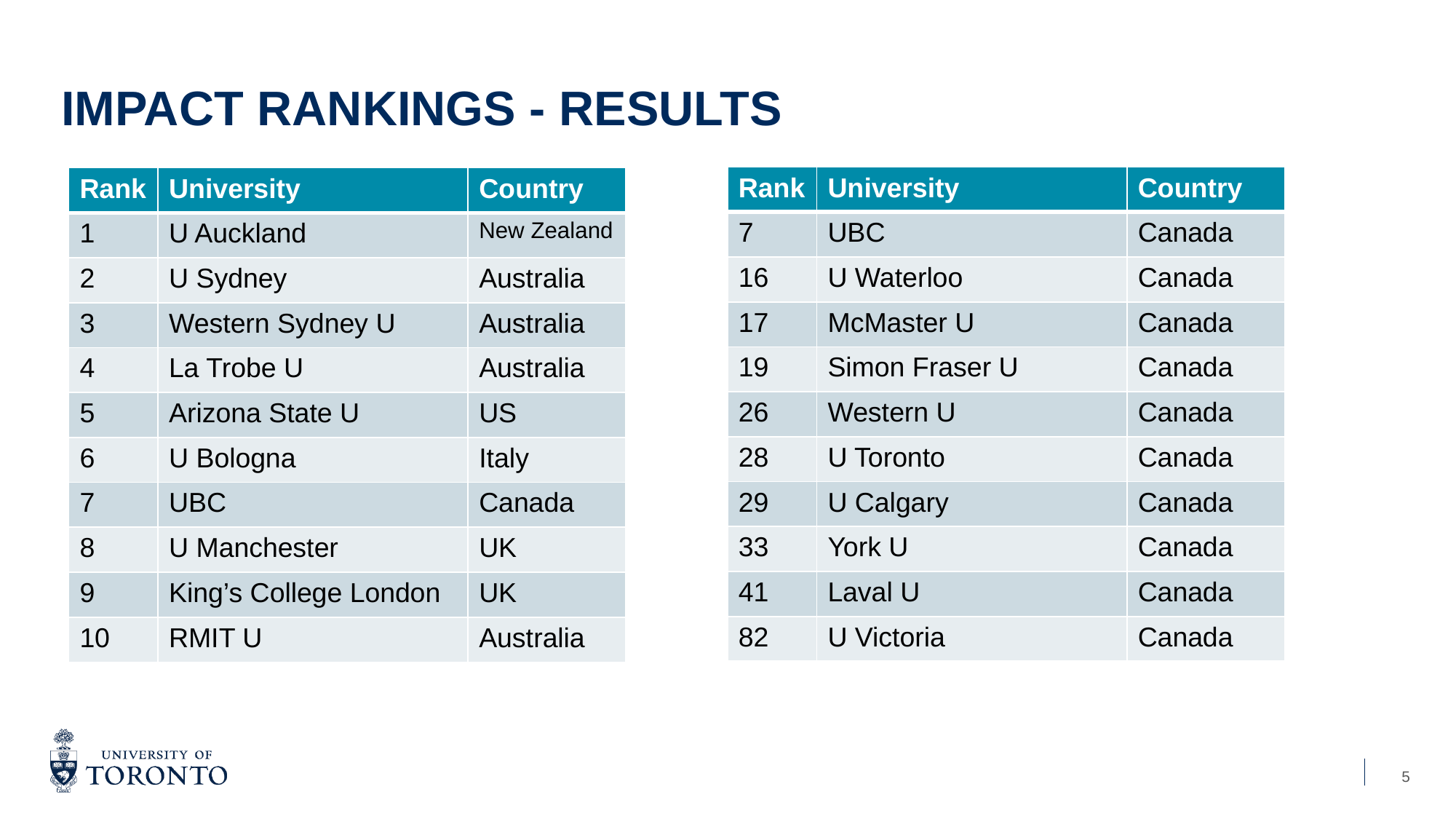

# IMPACT RANKINGS - RESULTS
| Rank | University | Country |
| --- | --- | --- |
| 7 | UBC | Canada |
| 16 | U Waterloo | Canada |
| 17 | McMaster U | Canada |
| 19 | Simon Fraser U | Canada |
| 26 | Western U | Canada |
| 28 | U Toronto | Canada |
| 29 | U Calgary | Canada |
| 33 | York U | Canada |
| 41 | Laval U | Canada |
| 82 | U Victoria | Canada |
| Rank | University | Country |
| --- | --- | --- |
| 1 | U Auckland | New Zealand |
| 2 | U Sydney | Australia |
| 3 | Western Sydney U | Australia |
| 4 | La Trobe U | Australia |
| 5 | Arizona State U | US |
| 6 | U Bologna | Italy |
| 7 | UBC | Canada |
| 8 | U Manchester | UK |
| 9 | King’s College London | UK |
| 10 | RMIT U | Australia |
5